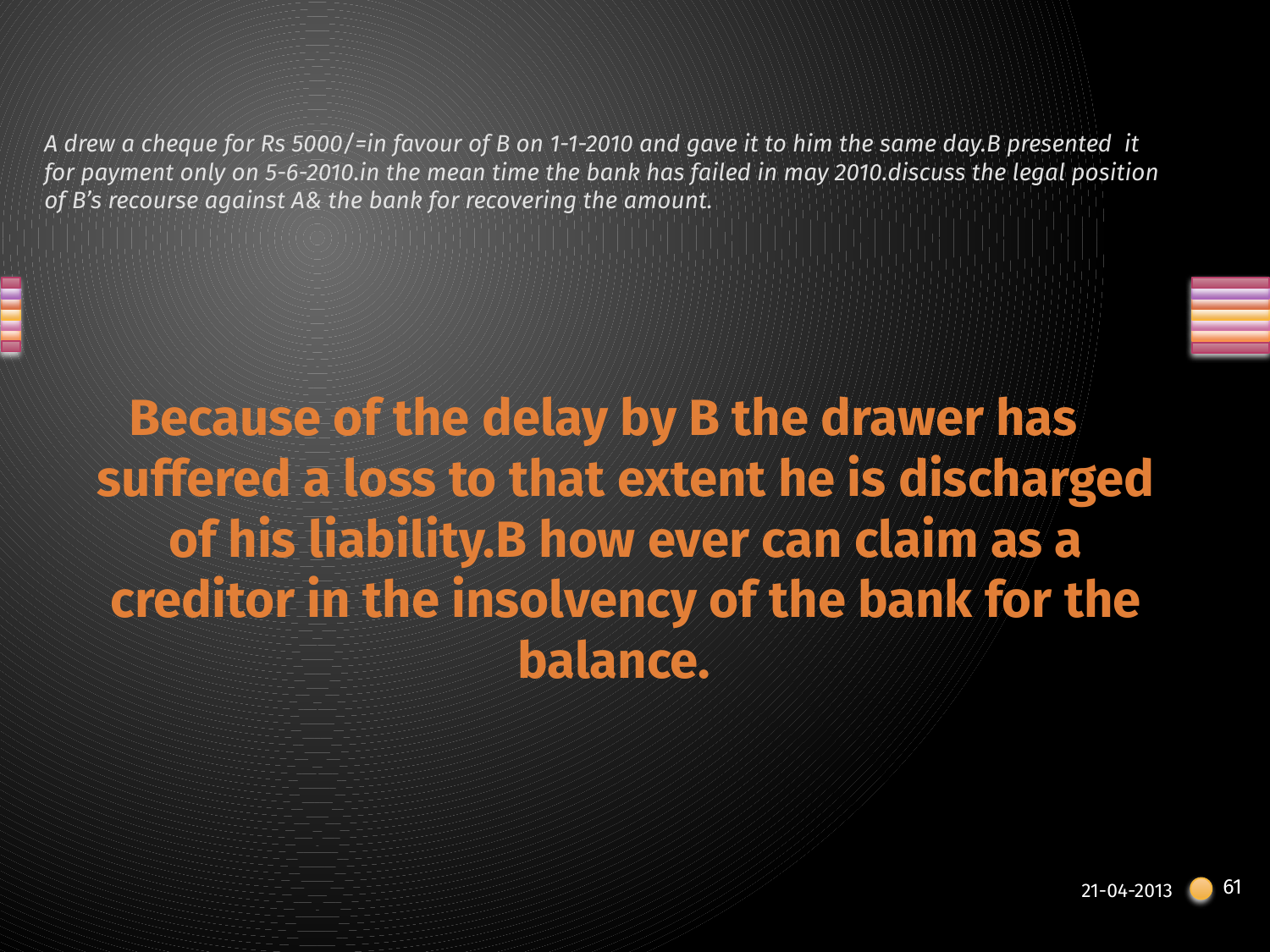

# A drew a cheque for Rs 5000/=in favour of B on 1-1-2010 and gave it to him the same day.B presented  it for payment only on 5-6-2010.in the mean time the bank has failed in may 2010.discuss the legal position of B’s recourse against A& the bank for recovering the amount.
Because of the delay by B the drawer has suffered a loss to that extent he is discharged of his liability.B how ever can claim as a creditor in the insolvency of the bank for the balance.
61
21-04-2013